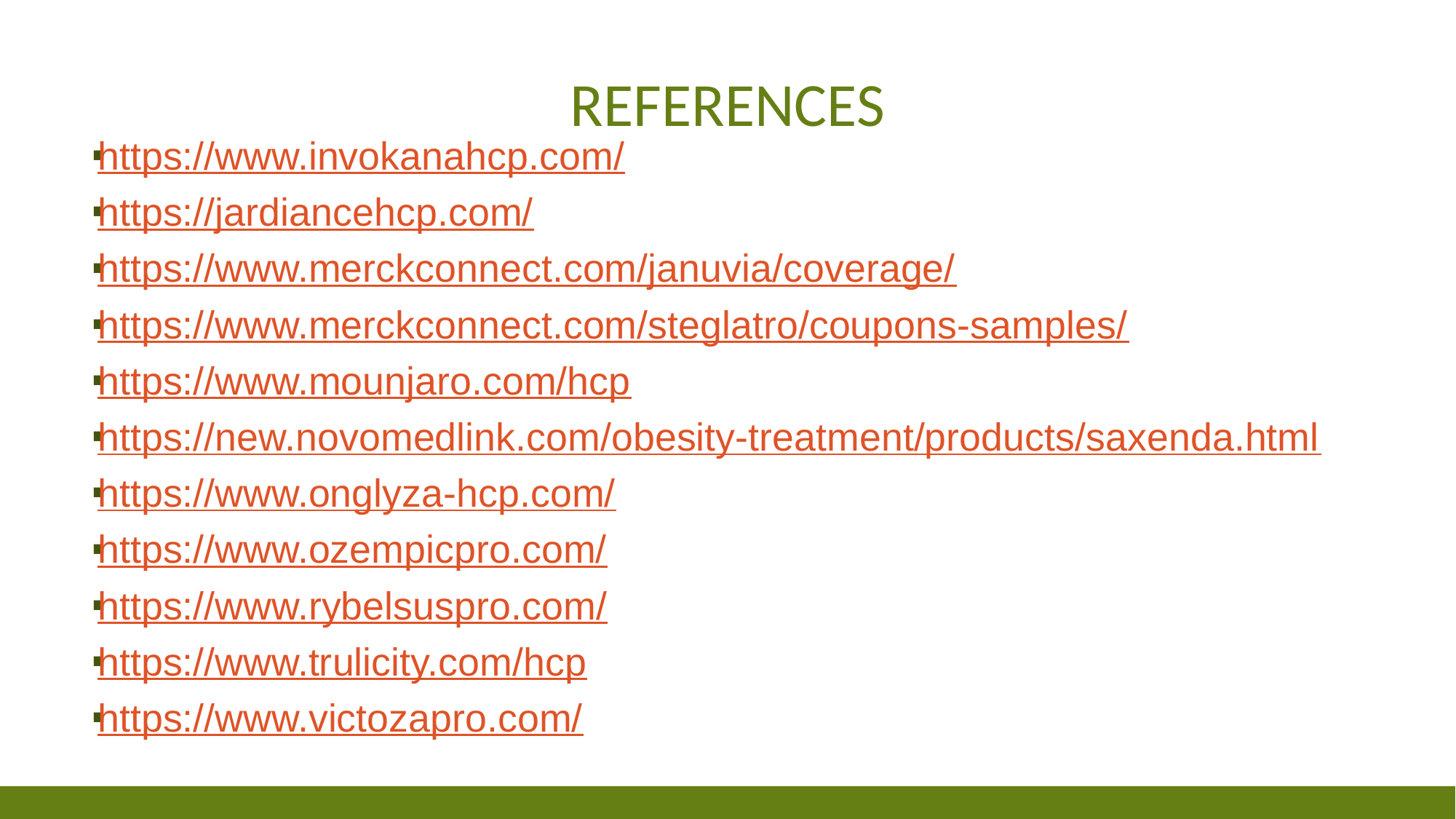

# References
https://www.invokanahcp.com/
https://jardiancehcp.com/
https://www.merckconnect.com/januvia/coverage/
https://www.merckconnect.com/steglatro/coupons-samples/
https://www.mounjaro.com/hcp
https://new.novomedlink.com/obesity-treatment/products/saxenda.html
https://www.onglyza-hcp.com/
https://www.ozempicpro.com/
https://www.rybelsuspro.com/
https://www.trulicity.com/hcp
https://www.victozapro.com/